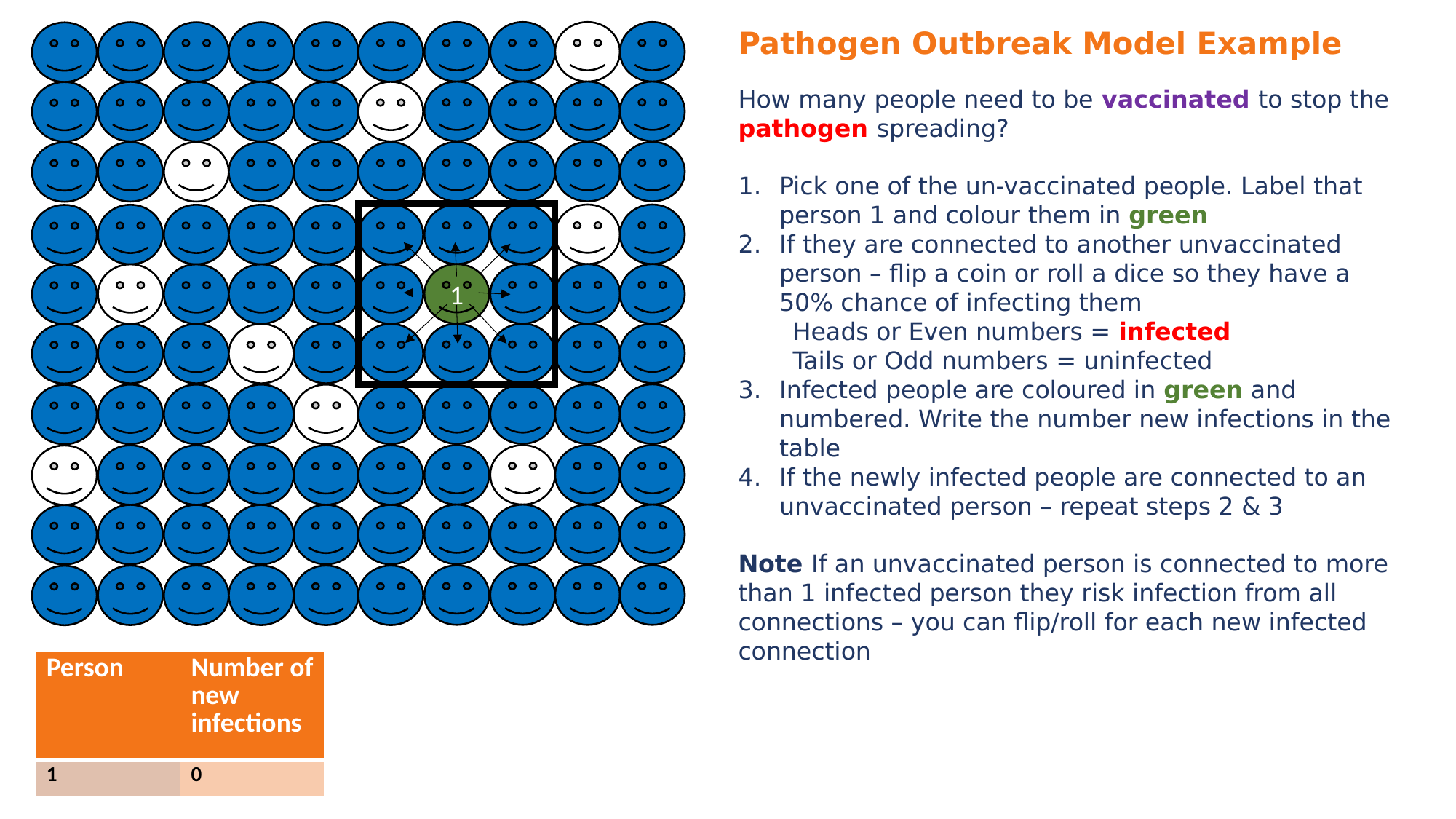

Pathogen Outbreak Model Example

1

How many people need to be vaccinated to stop the pathogen spreading?

Pick one of the un-vaccinated people. Label that person 1 and colour them in green
If they are connected to another unvaccinated person – flip a coin or roll a dice so they have a 50% chance of infecting them
Heads or Even numbers = infected
Tails or Odd numbers = uninfected
Infected people are coloured in green and numbered. Write the number new infections in the table
If the newly infected people are connected to an unvaccinated person – repeat steps 2 & 3

Note If an unvaccinated person is connected to more than 1 infected person they risk infection from all connections – you can flip/roll for each new infected connection

| Person | Number of new infections |
| --- | --- |
| 1 | 0 |